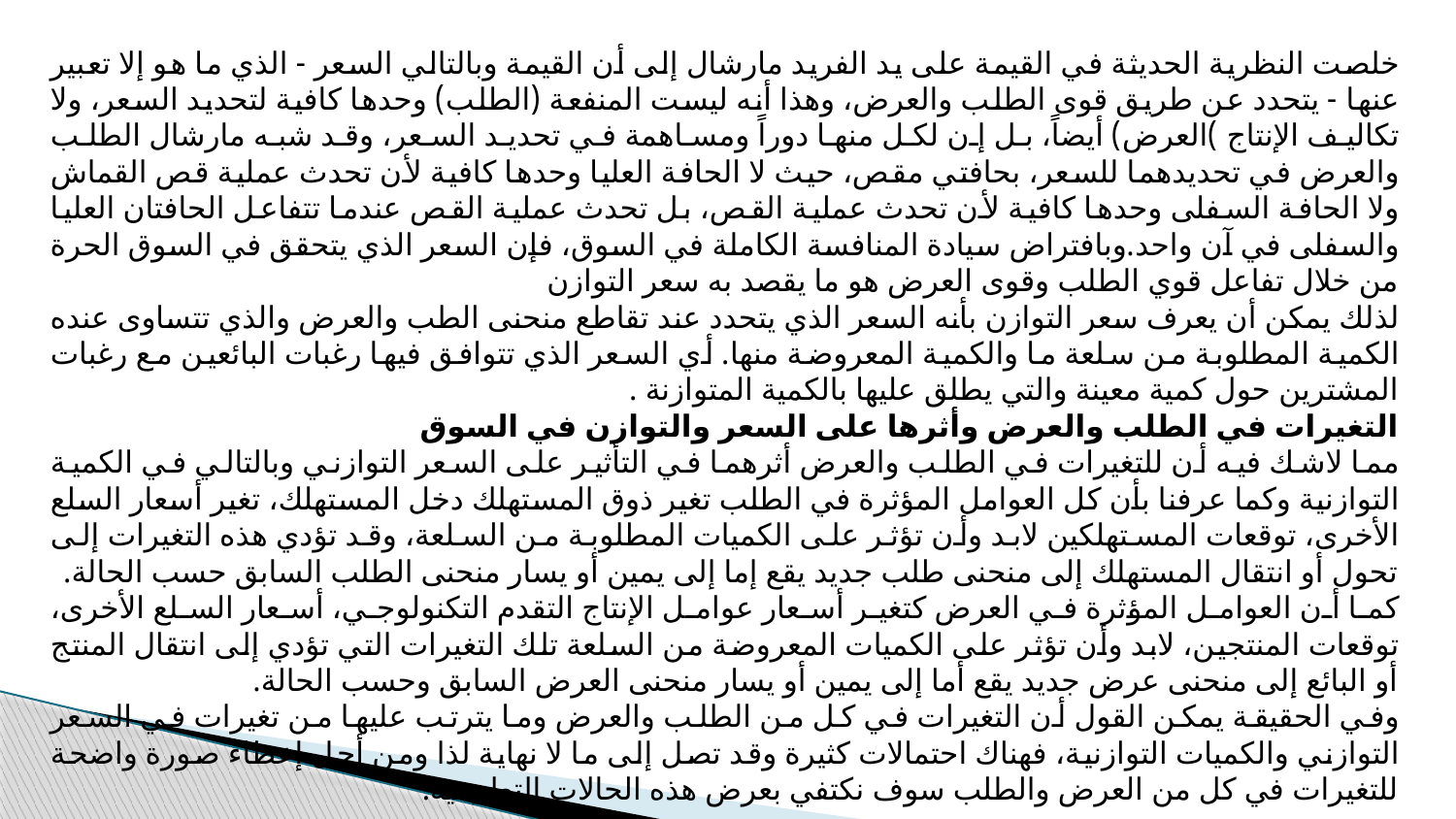

خلصت النظرية الحديثة في القيمة على يد الفريد مارشال إلى أن القيمة وبالتالي السعر - الذي ما هو إلا تعبير عنها - يتحدد عن طريق قوى الطلب والعرض، وهذا أنه ليست المنفعة (الطلب) وحدها كافية لتحديد السعر، ولا تكاليف الإنتاج )العرض) أيضاً، بل إن لكل منها دوراً ومساهمة في تحديد السعر، وقد شبه مارشال الطلب والعرض في تحديدهما للسعر، بحافتي مقص، حيث لا الحافة العليا وحدها كافية لأن تحدث عملية قص القماش ولا الحافة السفلى وحدها كافية لأن تحدث عملية القص، بل تحدث عملية القص عندما تتفاعل الحافتان العليا والسفلى في آن واحد.وبافتراض سيادة المنافسة الكاملة في السوق، فإن السعر الذي يتحقق في السوق الحرة من خلال تفاعل قوي الطلب وقوى العرض هو ما يقصد به سعر التوازن
لذلك يمكن أن يعرف سعر التوازن بأنه السعر الذي يتحدد عند تقاطع منحنى الطب والعرض والذي تتساوى عنده الكمية المطلوبة من سلعة ما والكمية المعروضة منها. أي السعر الذي تتوافق فيها رغبات البائعين مع رغبات المشترين حول كمية معينة والتي يطلق عليها بالكمية المتوازنة .
التغيرات في الطلب والعرض وأثرها على السعر والتوازن في السوق
مما لاشك فيه أن للتغيرات في الطلب والعرض أثرهما في التأثير على السعر التوازني وبالتالي في الكمية التوازنية وكما عرفنا بأن كل العوامل المؤثرة في الطلب تغير ذوق المستهلك دخل المستهلك، تغير أسعار السلع الأخرى، توقعات المستهلكين لابد وأن تؤثر على الكميات المطلوبة من السلعة، وقد تؤدي هذه التغيرات إلى تحول أو انتقال المستهلك إلى منحنى طلب جديد يقع إما إلى يمين أو يسار منحنى الطلب السابق حسب الحالة.
كما أن العوامل المؤثرة في العرض كتغير أسعار عوامل الإنتاج التقدم التكنولوجي، أسعار السلع الأخرى، توقعات المنتجين، لابد وأن تؤثر على الكميات المعروضة من السلعة تلك التغيرات التي تؤدي إلى انتقال المنتج أو البائع إلى منحنى عرض جديد يقع أما إلى يمين أو يسار منحنى العرض السابق وحسب الحالة.
وفي الحقيقة يمكن القول أن التغيرات في كل من الطلب والعرض وما يترتب عليها من تغيرات في السعر التوازني والكميات التوازنية، فهناك احتمالات كثيرة وقد تصل إلى ما لا نهاية لذا ومن أجل إعطاء صورة واضحة للتغيرات في كل من العرض والطلب سوف نكتفي بعرض هذه الحالات التطبيقية.